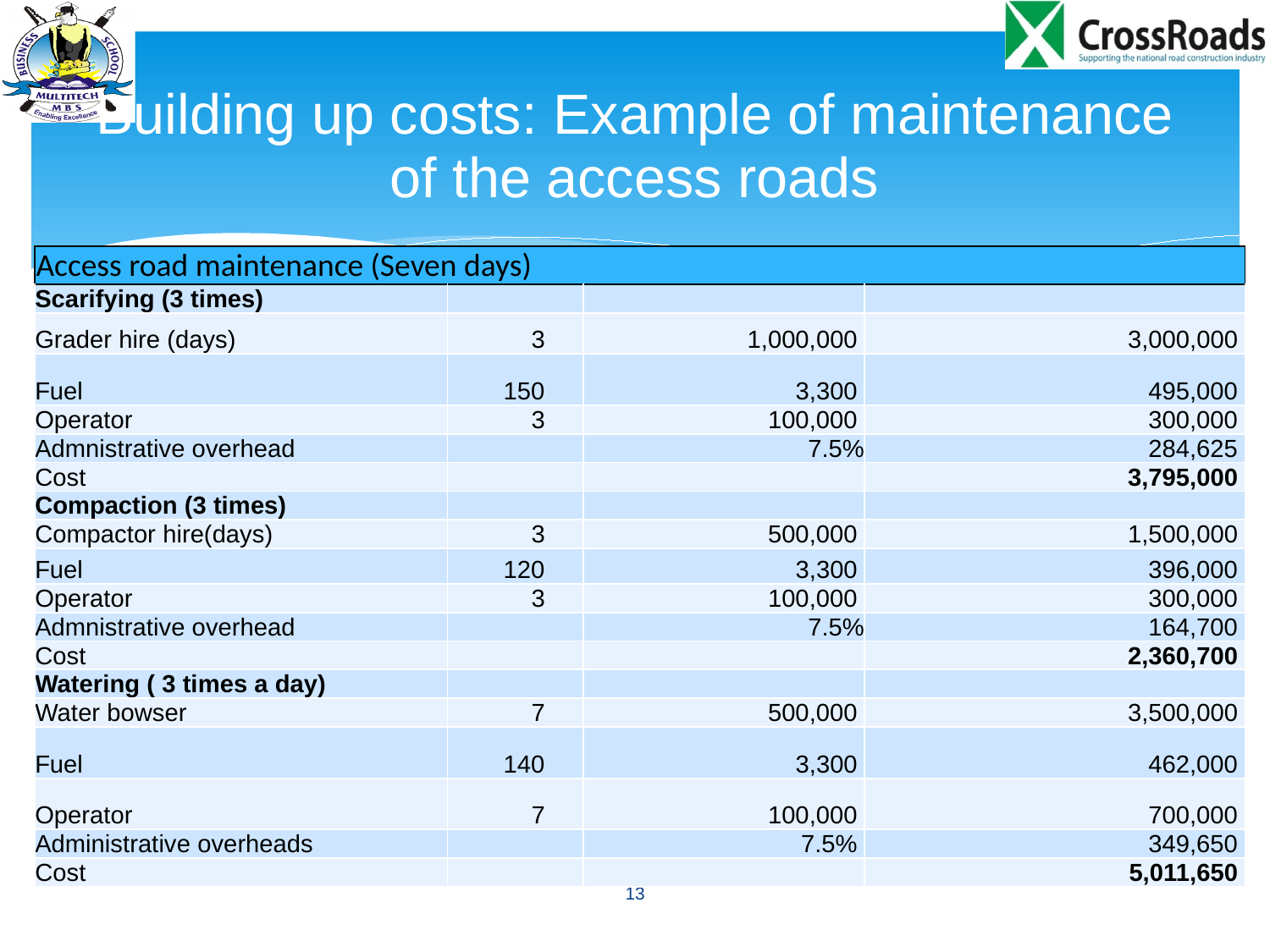

# Building up costs: Example of maintenance of the access roads
| Access road maintenance (Seven days) |  |  |  |
| --- | --- | --- | --- |
| Scarifying (3 times) |  |  |  |
| Grader hire (days) | 3 | 1,000,000 | 3,000,000 |
| Fuel | 150 | 3,300 | 495,000 |
| Operator | 3 | 100,000 | 300,000 |
| Admnistrative overhead |  | 7.5% | 284,625 |
| Cost |  |  | 3,795,000 |
| Compaction (3 times) |  |  |  |
| Compactor hire(days) | 3 | 500,000 | 1,500,000 |
| Fuel | 120 | 3,300 | 396,000 |
| Operator | 3 | 100,000 | 300,000 |
| Admnistrative overhead |  | 7.5% | 164,700 |
| Cost |  |  | 2,360,700 |
| Watering ( 3 times a day) |  |  |  |
| Water bowser | 7 | 500,000 | 3,500,000 |
| Fuel | 140 | 3,300 | 462,000 |
| Operator | 7 | 100,000 | 700,000 |
| Administrative overheads |  | 7.5% | 349,650 |
| Cost |  |  | 5,011,650 |
13